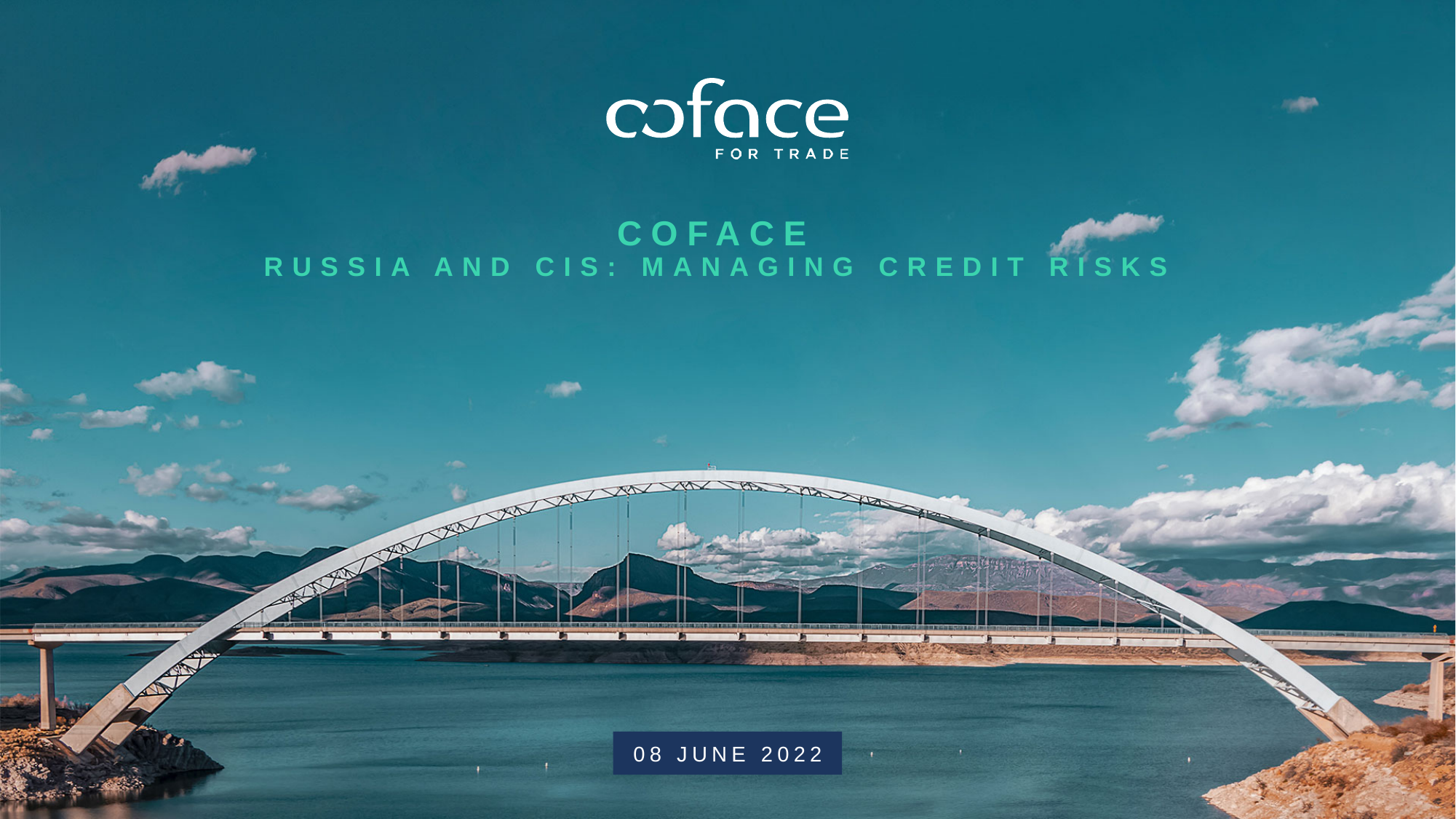

# Coface RUSSIA and CIS: managing credit risks

08 JUNE 2022